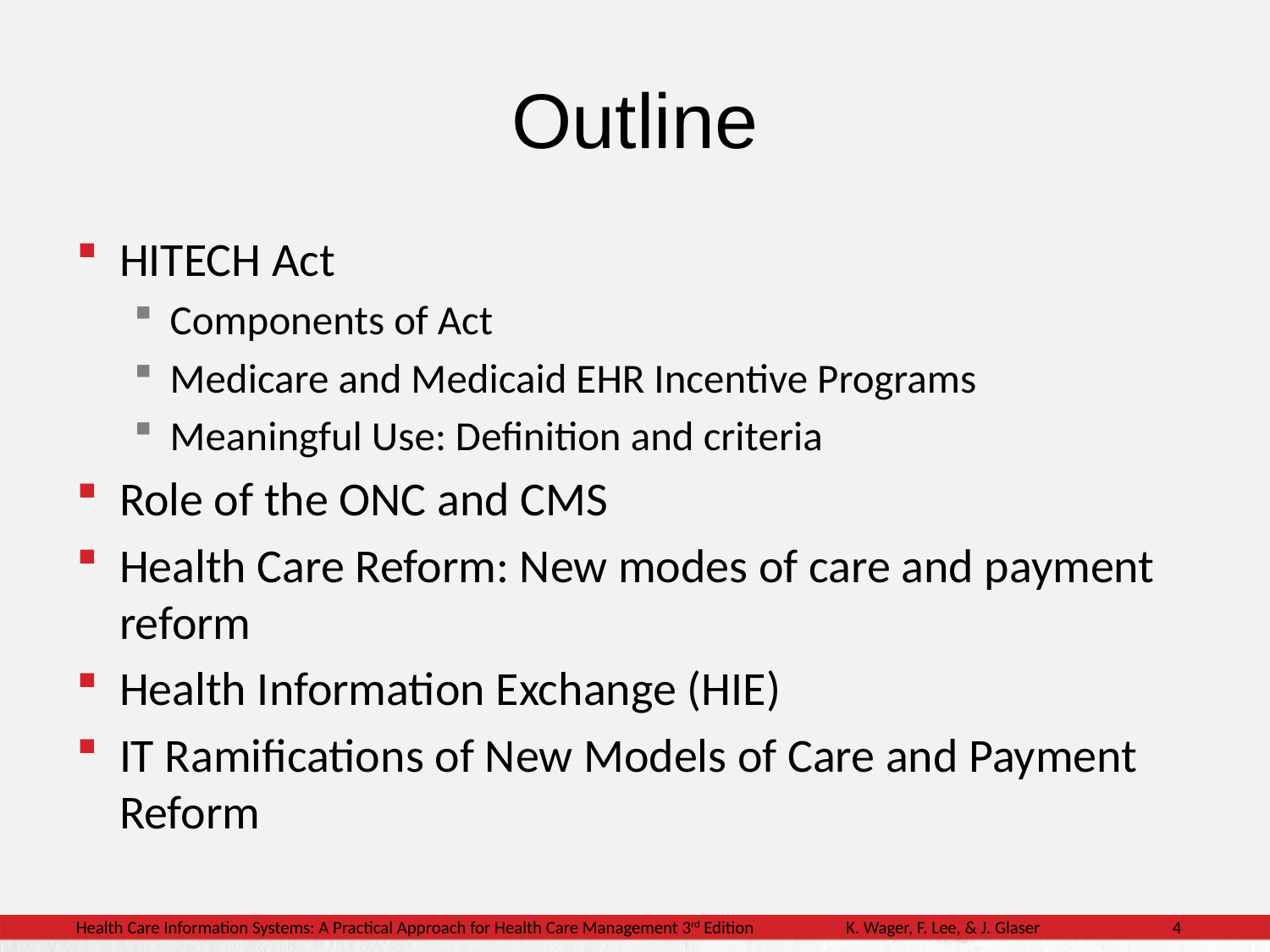

# Outline
HITECH Act
Components of Act
Medicare and Medicaid EHR Incentive Programs
Meaningful Use: Definition and criteria
Role of the ONC and CMS
Health Care Reform: New modes of care and payment reform
Health Information Exchange (HIE)
IT Ramifications of New Models of Care and Payment Reform